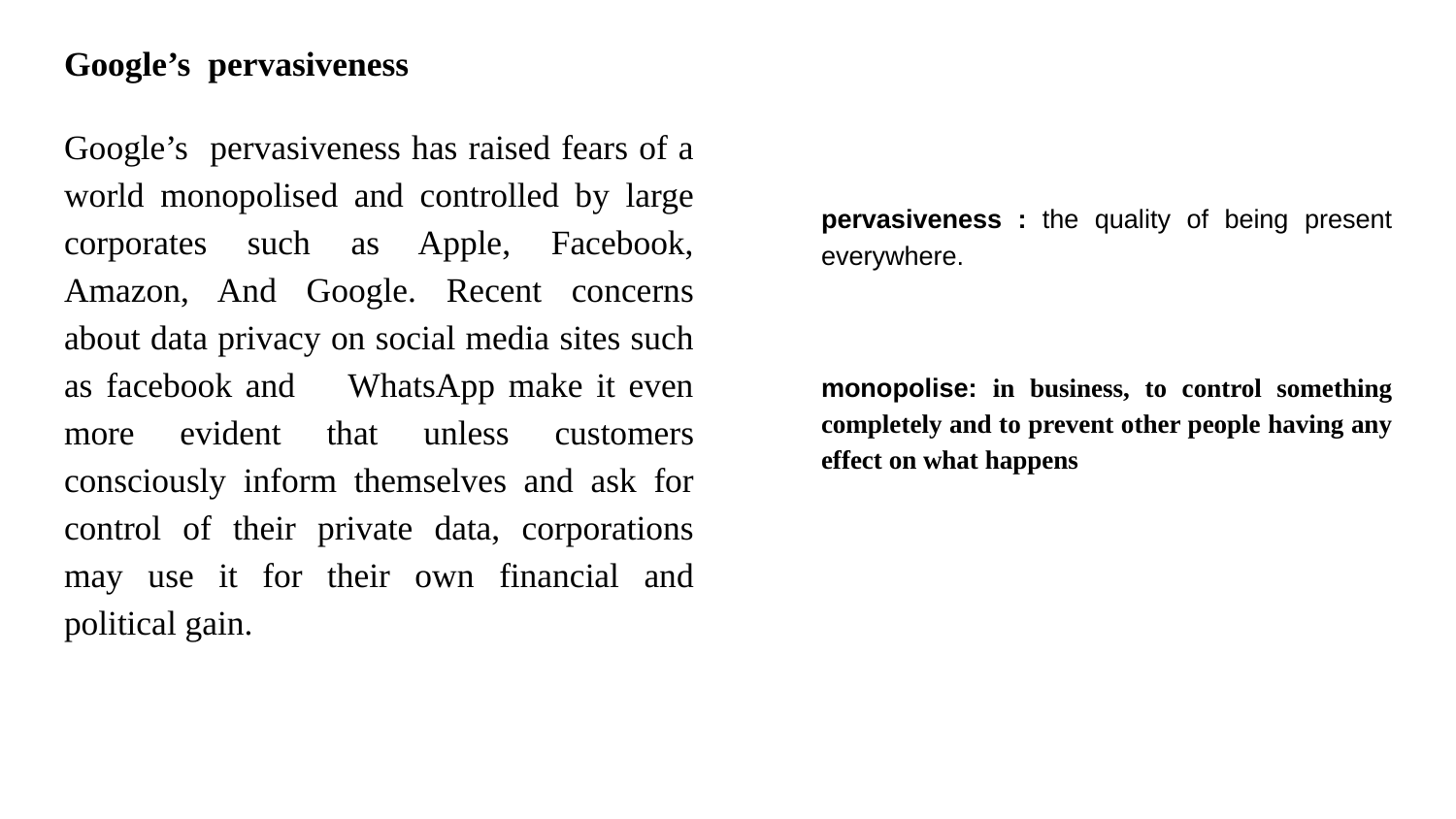

# Google’s  pervasiveness
Google’s  pervasiveness has raised fears of a world monopolised and controlled by large corporates such as Apple, Facebook, Amazon, And Google. Recent concerns about data privacy on social media sites such as facebook and    WhatsApp make it even more evident that unless customers consciously inform themselves and ask for control of their private data, corporations may use it for their own financial and political gain.

pervasiveness : the quality of being present everywhere.

monopolise: in business, to control something completely and to prevent other people having any effect on what happens